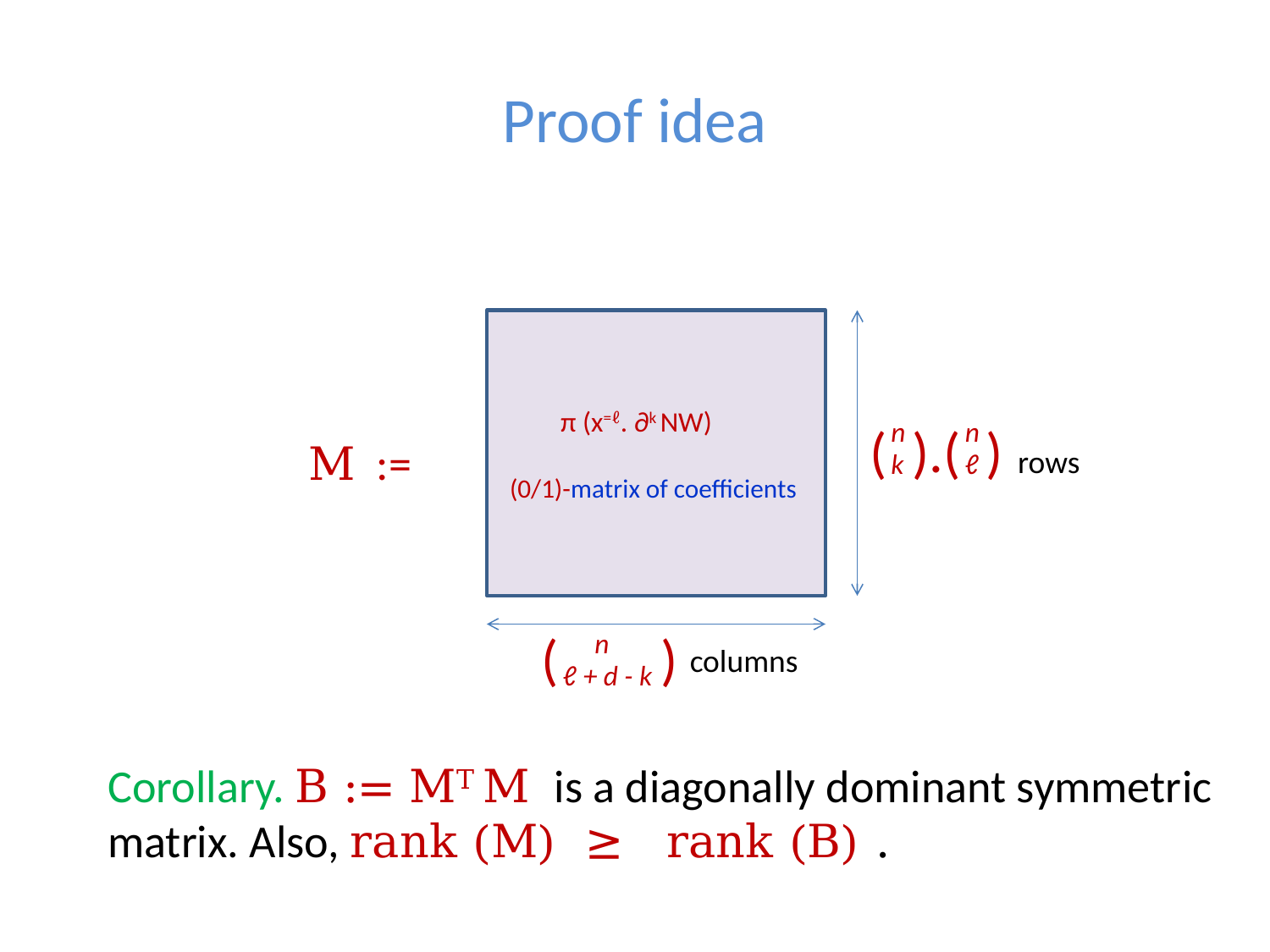

# Proof idea

Corollary. B := MT M  is a diagonally dominant symmetric matrix. Also, rank (M)  ≥   rank (B) .

        π (x=ℓ. ∂k NW)

(0/1)-matrix of coefficients
n
n
(  ).(  )
M  :=
rows
k
ℓ
(        )
n
columns
ℓ + d - k